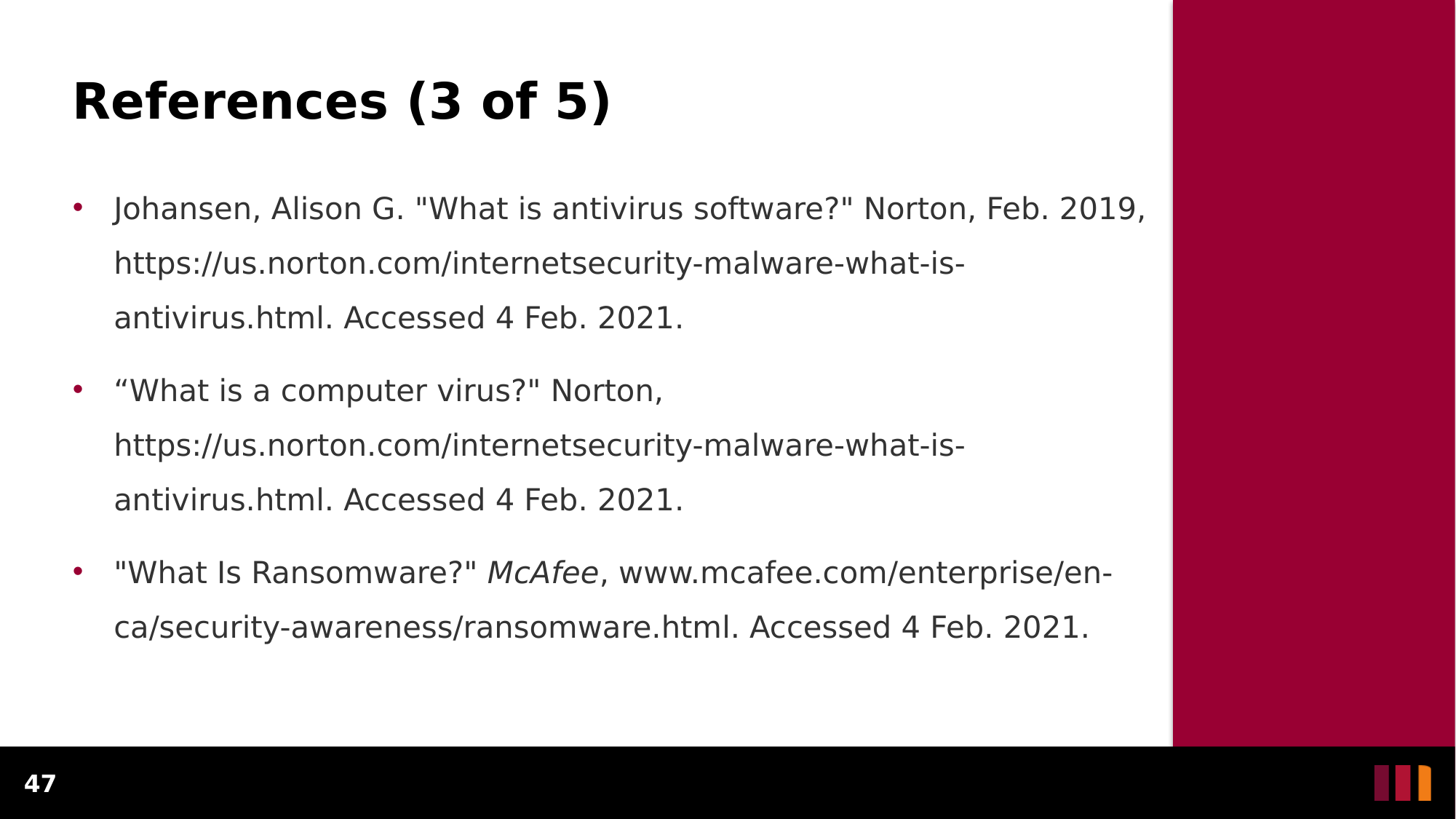

# References (3 of 5)

Johansen, Alison G. "What is antivirus software?" Norton, Feb. 2019, https://us.norton.com/internetsecurity-malware-what-is-antivirus.html. Accessed 4 Feb. 2021.
“What is a computer virus?" Norton, https://us.norton.com/internetsecurity-malware-what-is-antivirus.html. Accessed 4 Feb. 2021.
"What Is Ransomware?" McAfee, www.mcafee.com/enterprise/en-ca/security-awareness/ransomware.html. Accessed 4 Feb. 2021.

47